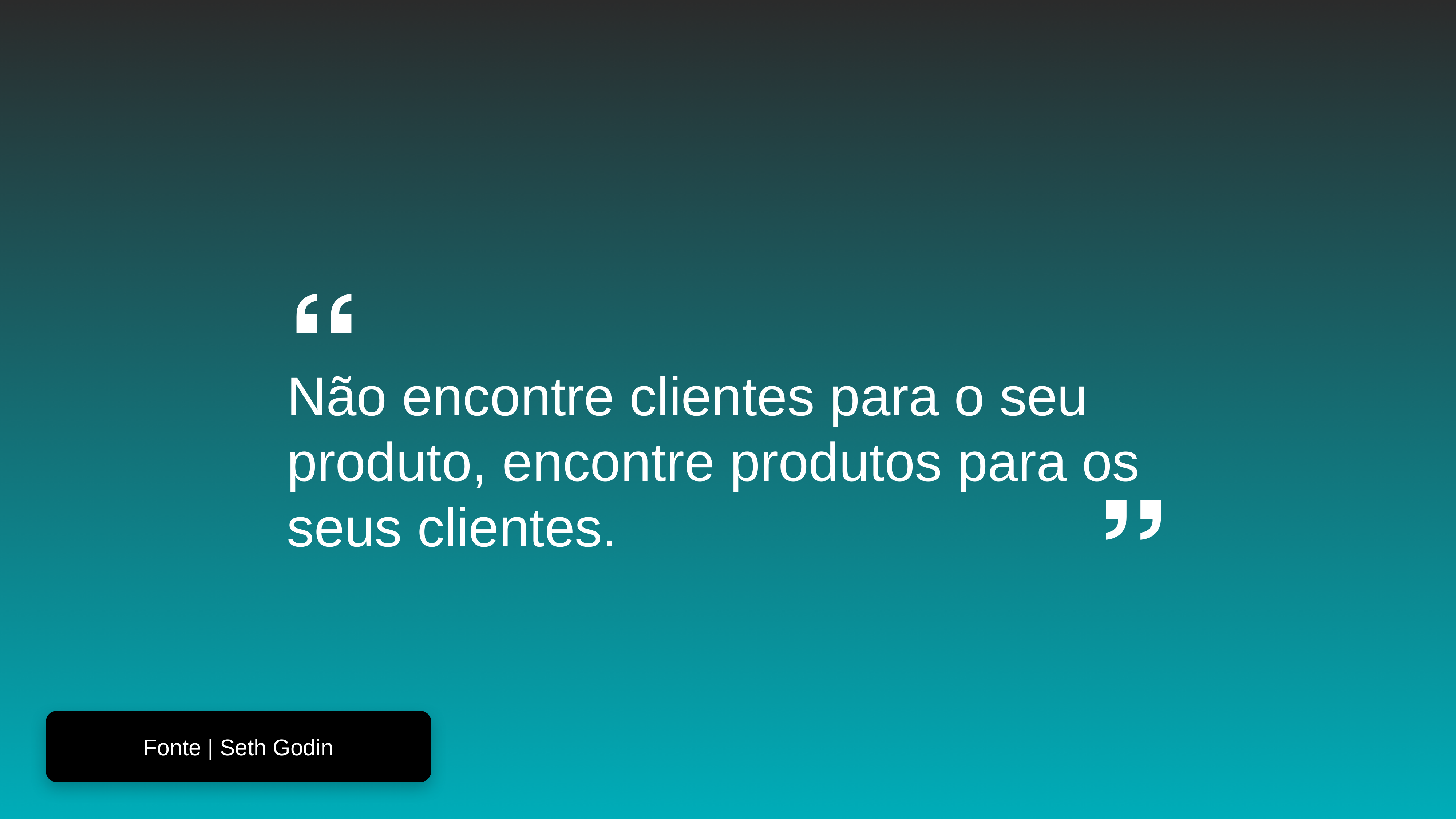

“
Não encontre clientes para o seu produto, encontre produtos para os seus clientes.
“
Fonte | Seth Godin